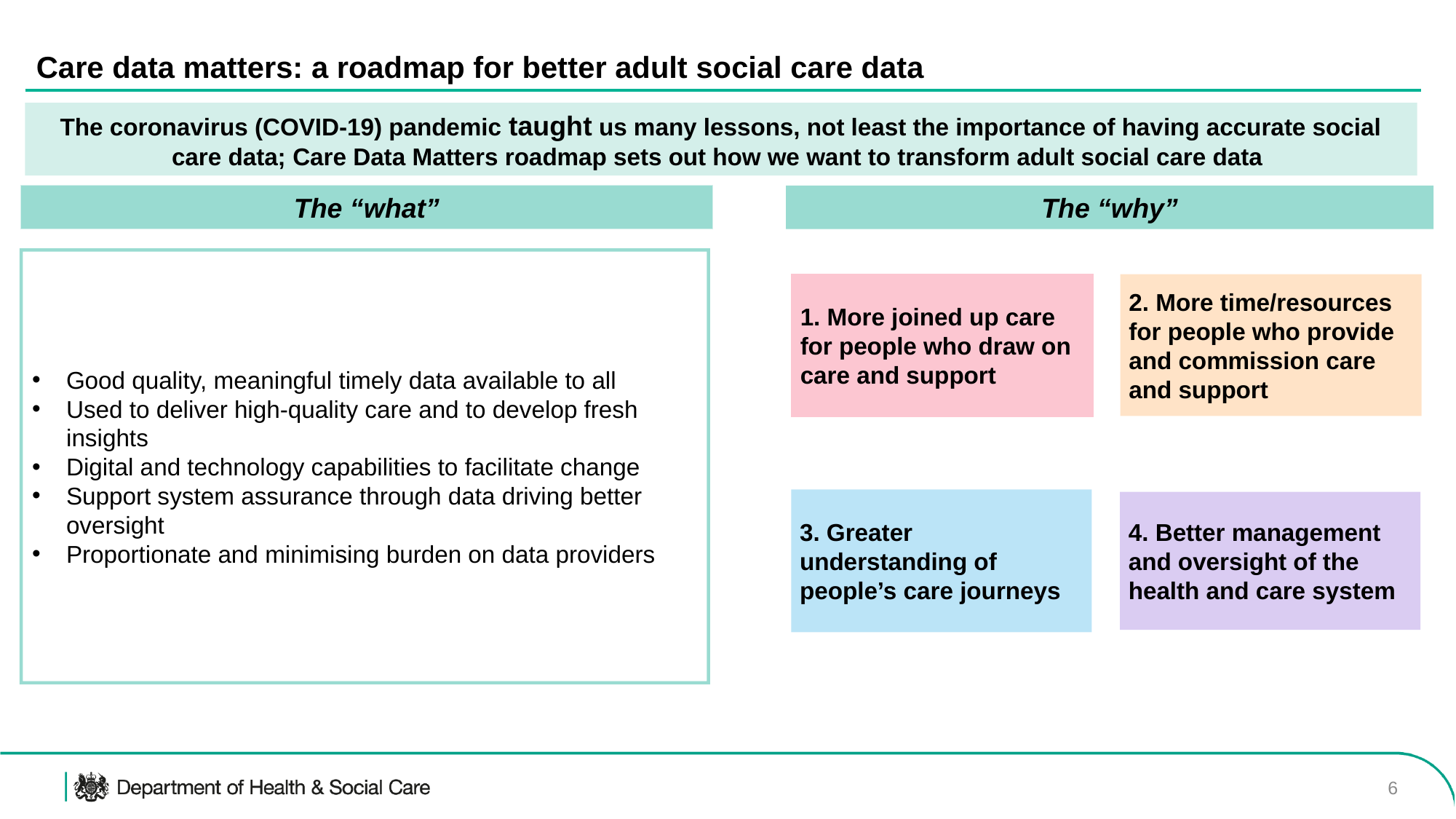

# Care data matters: a roadmap for better adult social care data
The coronavirus (COVID-19) pandemic taught us many lessons, not least the importance of having accurate social care data; Care Data Matters roadmap sets out how we want to transform adult social care data
The “what”
The “why”
Good quality, meaningful timely data available to all
Used to deliver high-quality care and to develop fresh insights
Digital and technology capabilities to facilitate change
Support system assurance through data driving better oversight
Proportionate and minimising burden on data providers
1. More joined up care for people who draw on care and support
2. More time/resources for people who provide and commission care and support
3. Greater understanding of people’s care journeys
4. Better management and oversight of the health and care system
6